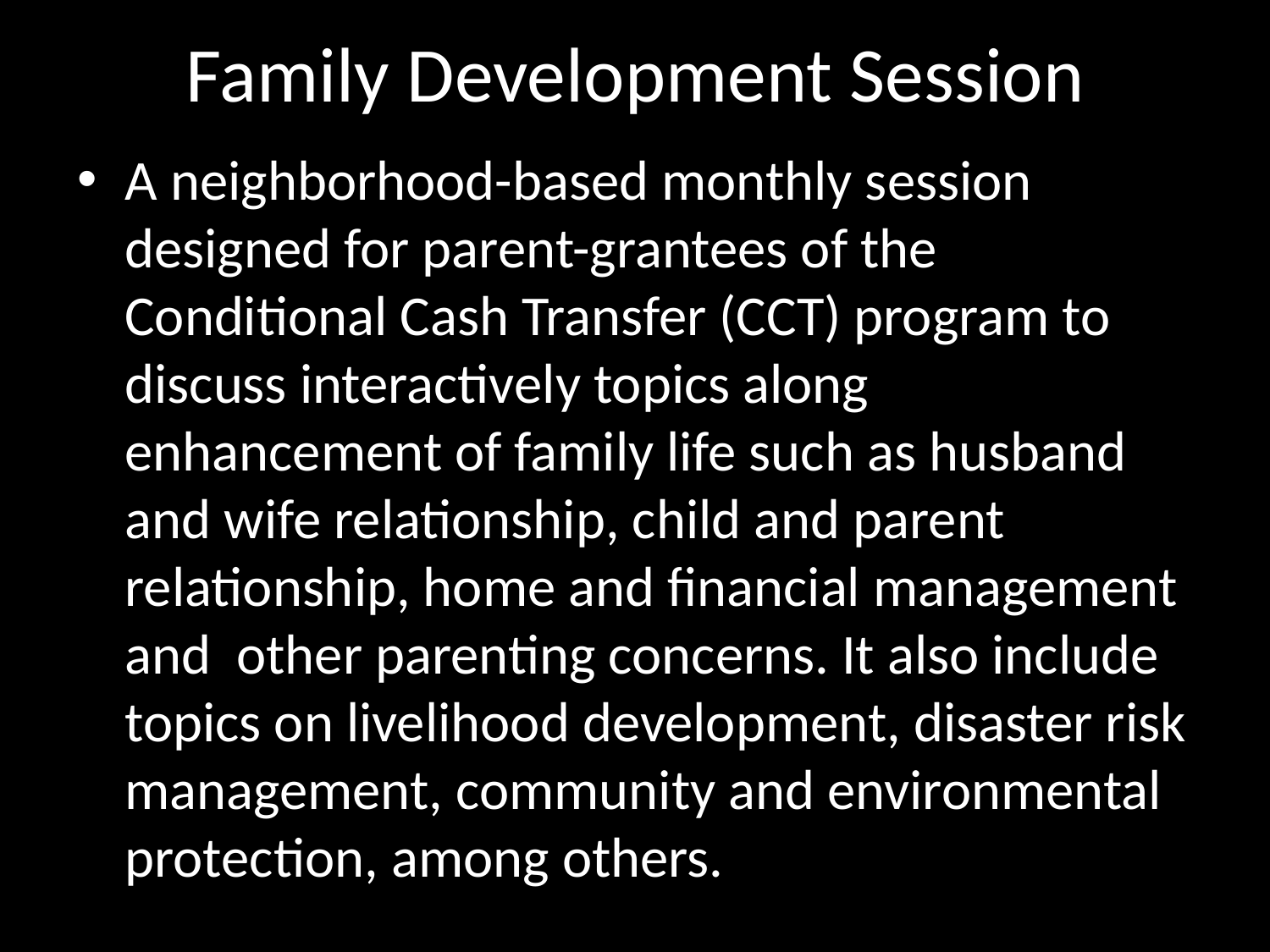

Family Development Session
A neighborhood-based monthly session designed for parent-grantees of the Conditional Cash Transfer (CCT) program to discuss interactively topics along enhancement of family life such as husband and wife relationship, child and parent relationship, home and financial management and  other parenting concerns. It also include topics on livelihood development, disaster risk management, community and environmental protection, among others.